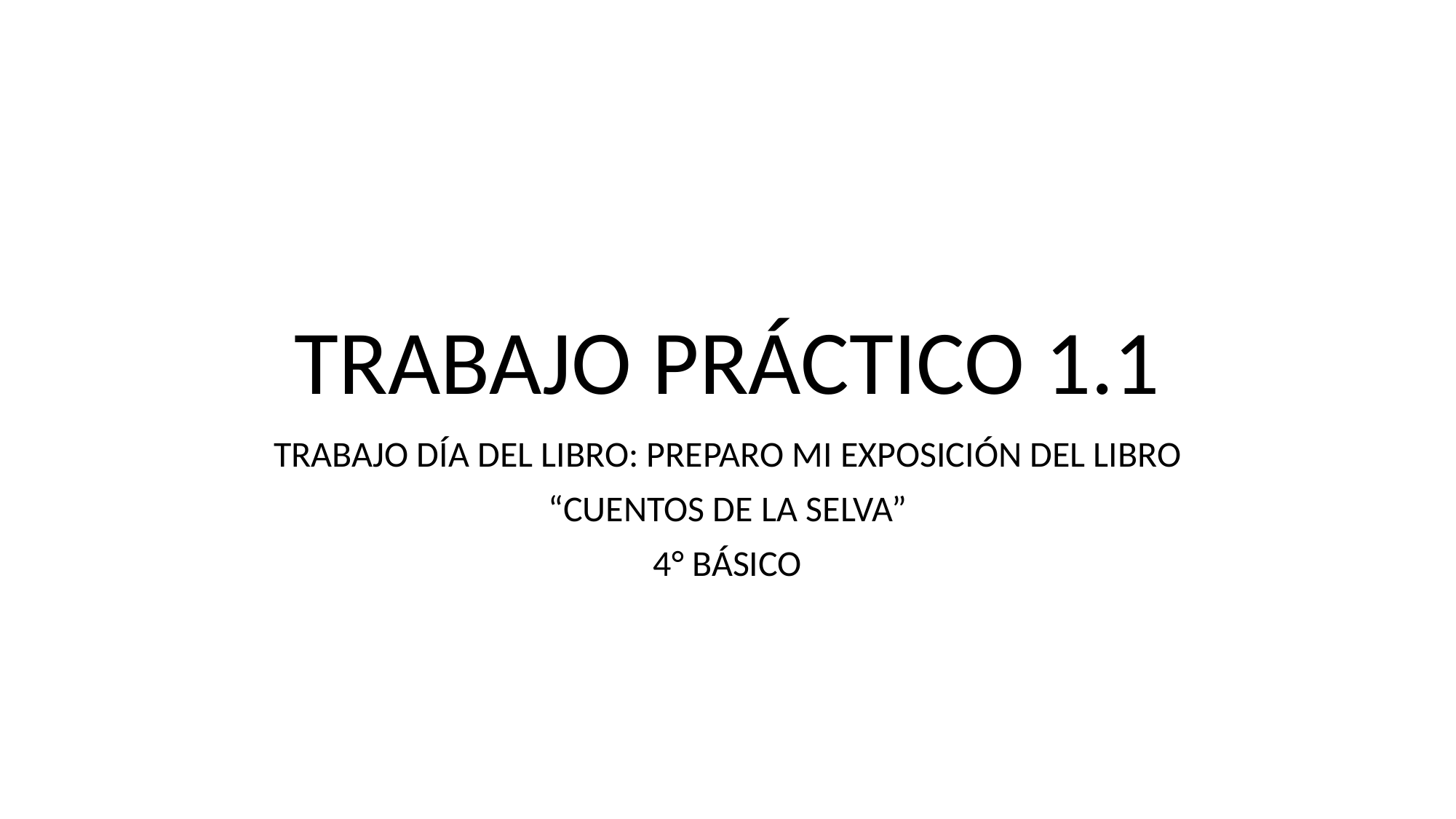

# TRABAJO PRÁCTICO 1.1
TRABAJO DÍA DEL LIBRO: PREPARO MI EXPOSICIÓN DEL LIBRO
“CUENTOS DE LA SELVA”
4° BÁSICO